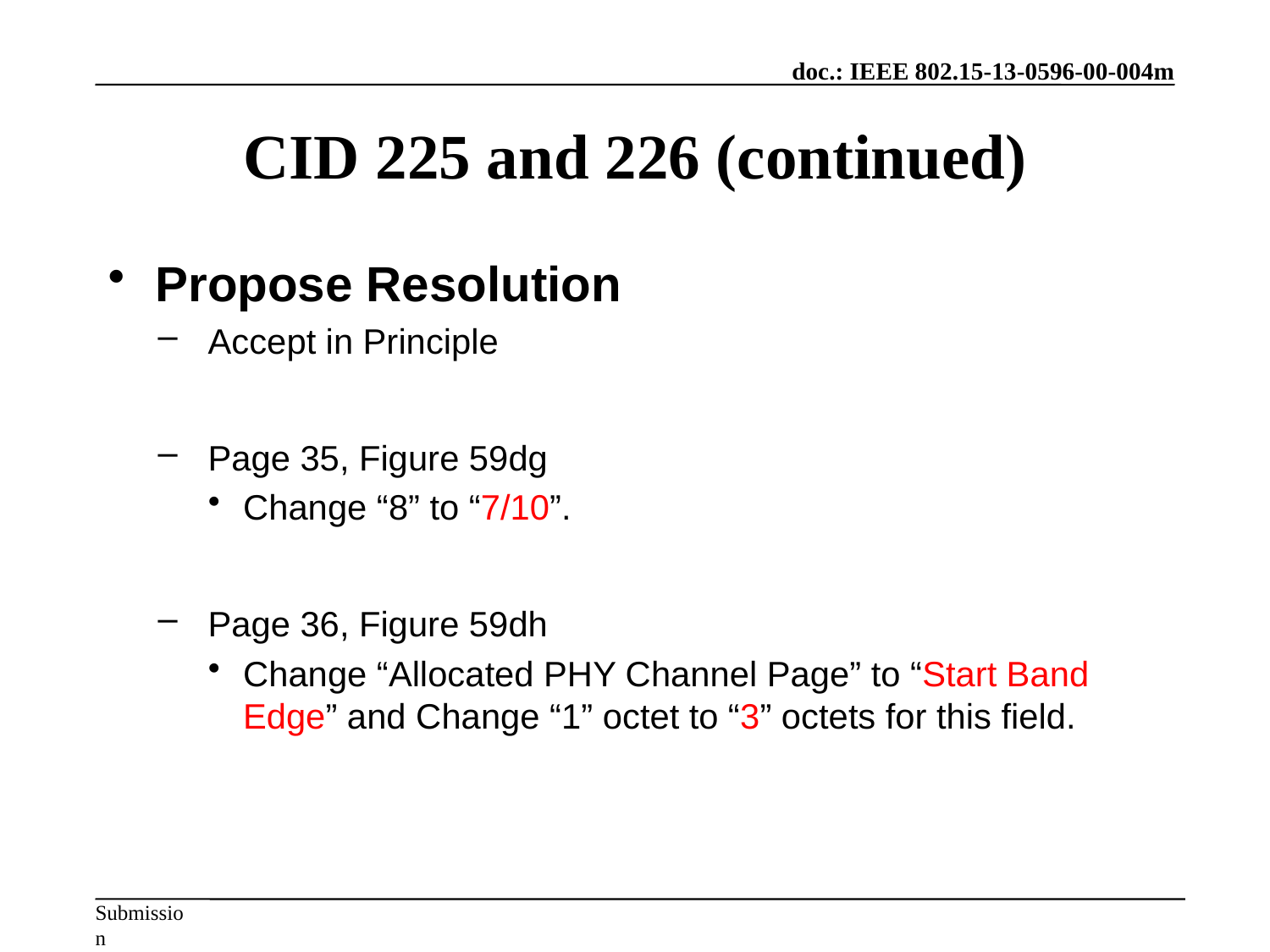

# CID 225 and 226 (continued)
Propose Resolution
Accept in Principle

Page 35, Figure 59dg
Change “8” to “7/10”.

Page 36, Figure 59dh
Change “Allocated PHY Channel Page” to “Start Band Edge” and Change “1” octet to “3” octets for this field.